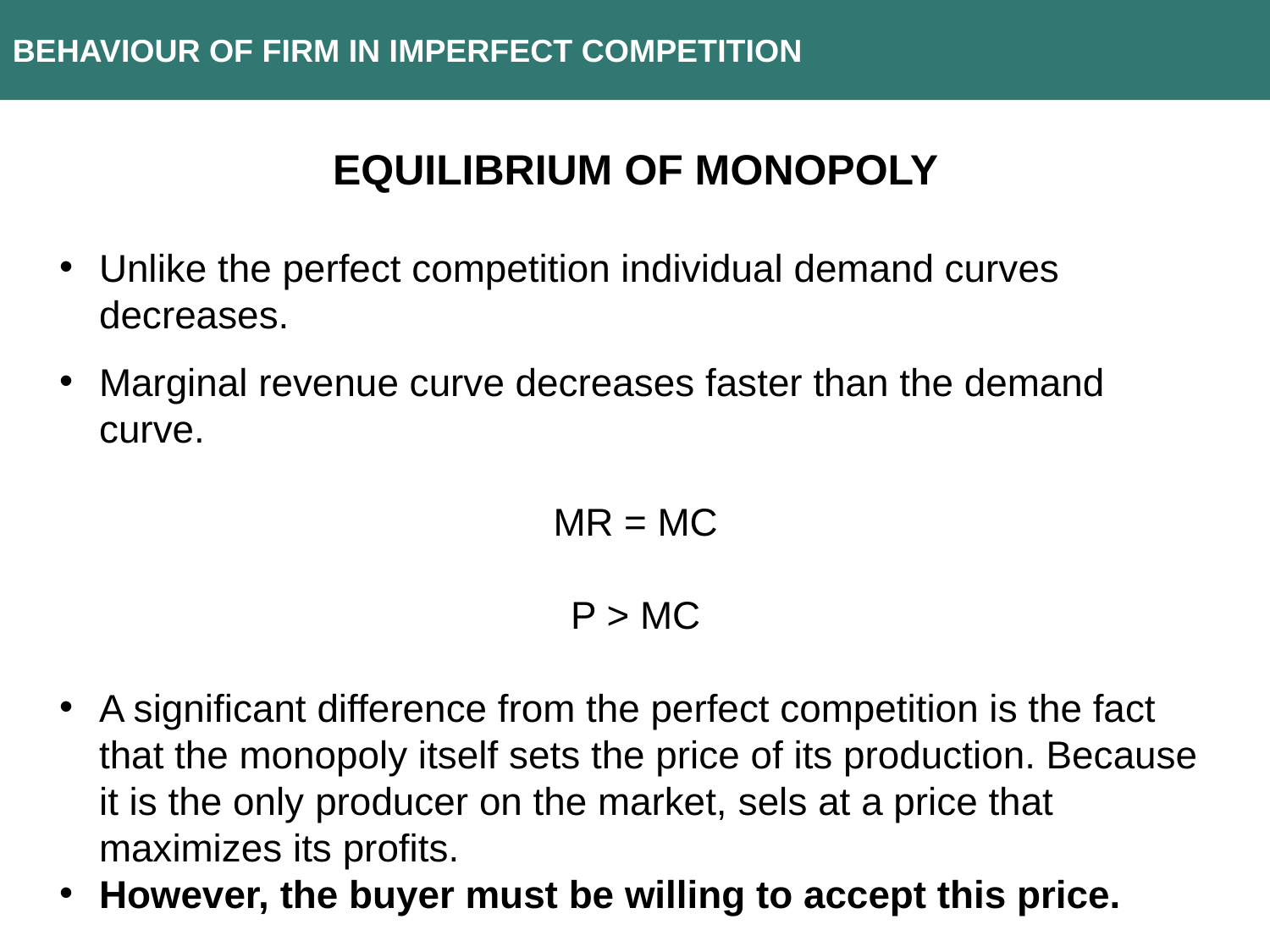

BEHAVIOUR OF FIRM IN IMPERFECT COMPETITION
EQUILIBRIUM OF MONOPOLY
Unlike the perfect competition individual demand curves decreases.

Marginal revenue curve decreases faster than the demand curve.

MR = MC

P > MC

A significant difference from the perfect competition is the fact that the monopoly itself sets the price of its production. Because it is the only producer on the market, sels at a price that maximizes its profits.
However, the buyer must be willing to accept this price.